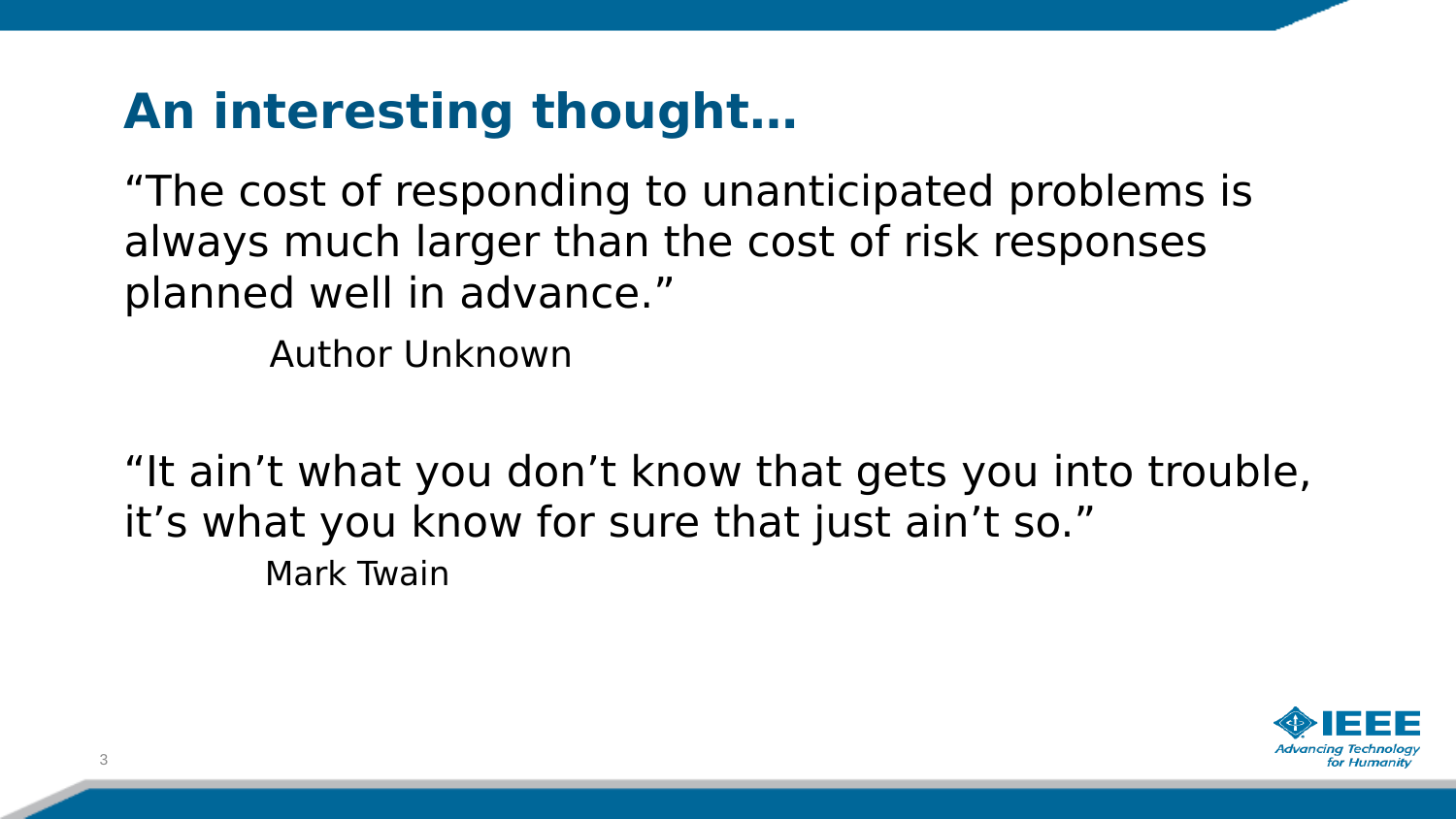

# An interesting thought…
“The cost of responding to unanticipated problems is always much larger than the cost of risk responses planned well in advance.”
	Author Unknown

“It ain’t what you don’t know that gets you into trouble, it’s what you know for sure that just ain’t so.”
   Mark Twain

3